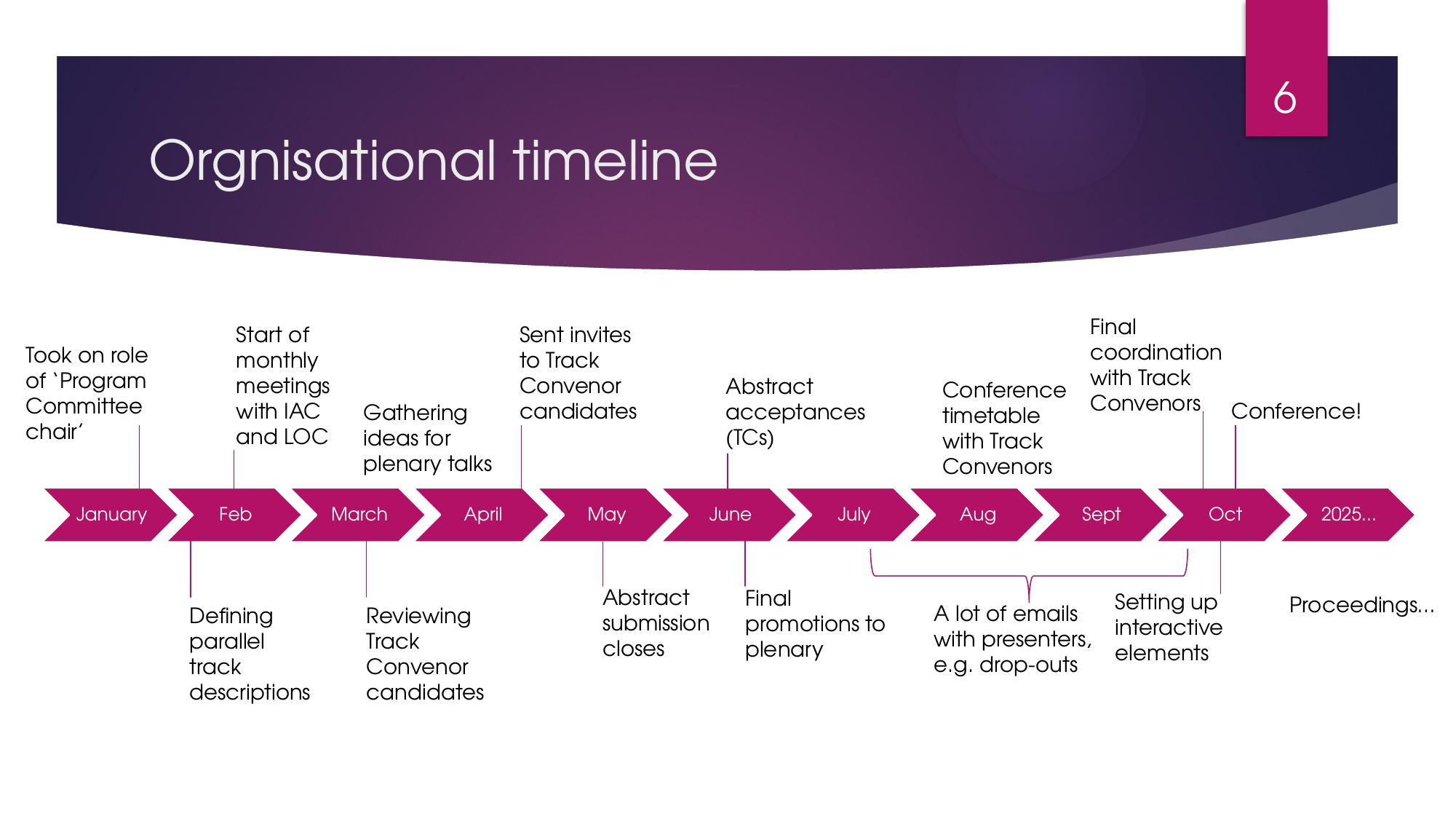

6
# Orgnisational timeline
Final coordination with Track Convenors
January
Feb
March
April
May
June
July
Aug
Sept
Oct
2025...
Start of monthly meetings with IAC and LOC
Sent invites to Track Convenor candidates
Took on role of ‘Program Committee chair’
Abstract acceptances (TCs)
Conference timetable with Track Convenors
Conference!
Gathering ideas for plenary talks

Abstract submission closes
Final promotions to plenary
Setting up interactive elements
Proceedings…
A lot of emails with presenters, e.g. drop-outs
Defining parallel track descriptions
Reviewing Track Convenor candidates